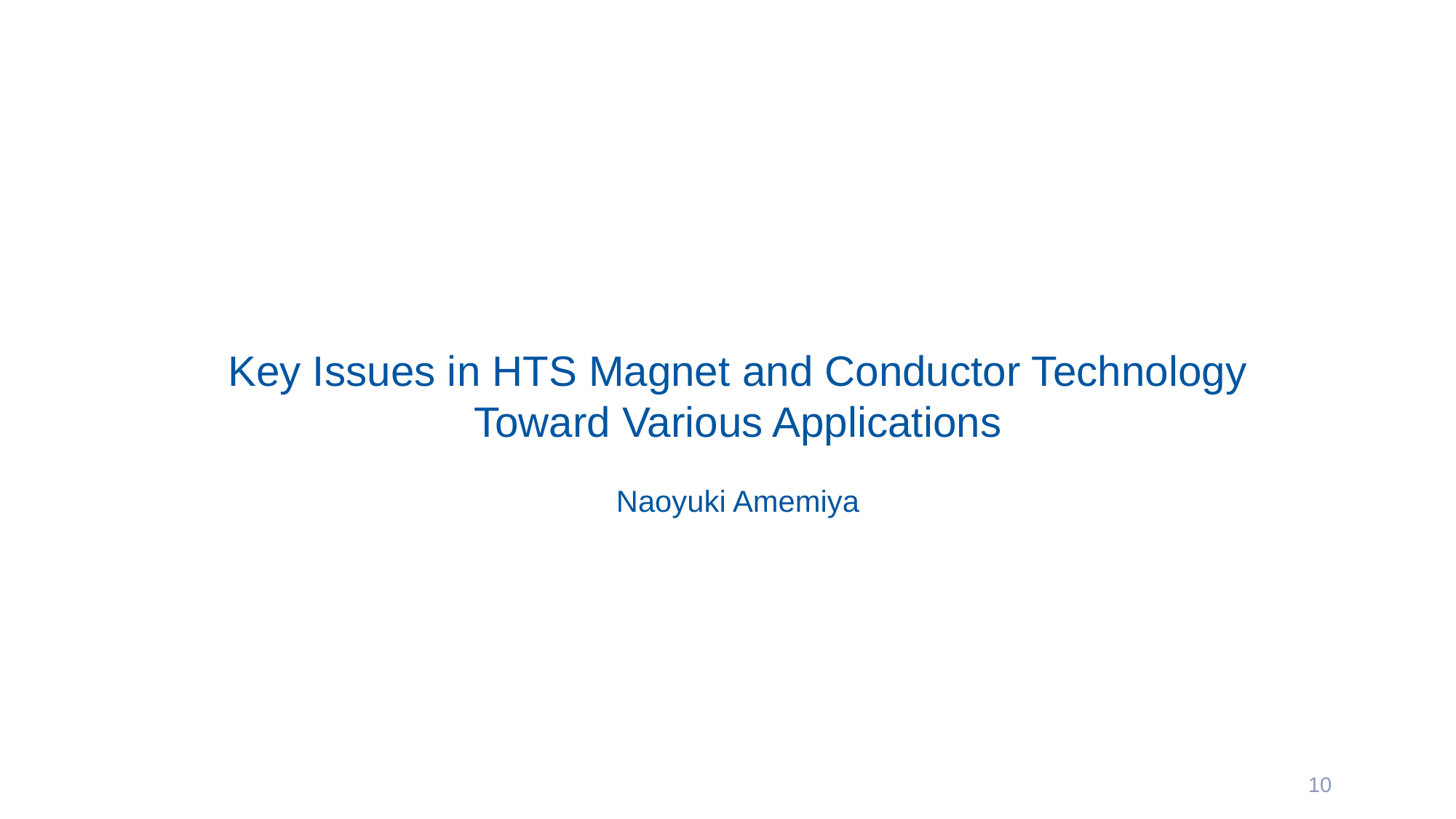

Key Issues in HTS Magnet and Conductor Technology Toward Various Applications

Naoyuki Amemiya
10